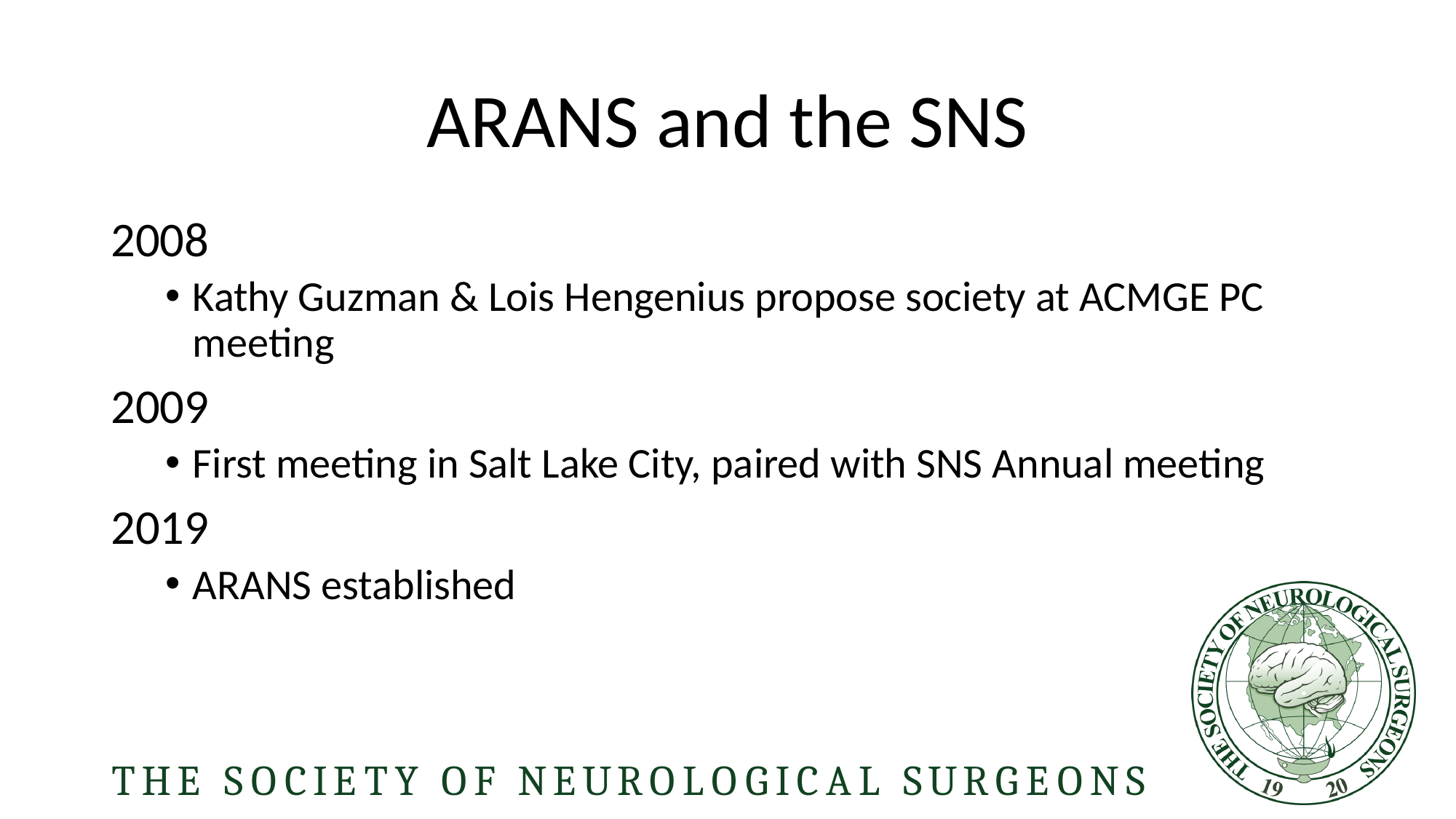

# ARANS and the SNS
2008
Kathy Guzman & Lois Hengenius propose society at ACMGE PC  meeting
2009
First meeting in Salt Lake City, paired with SNS Annual meeting
2019
ARANS established